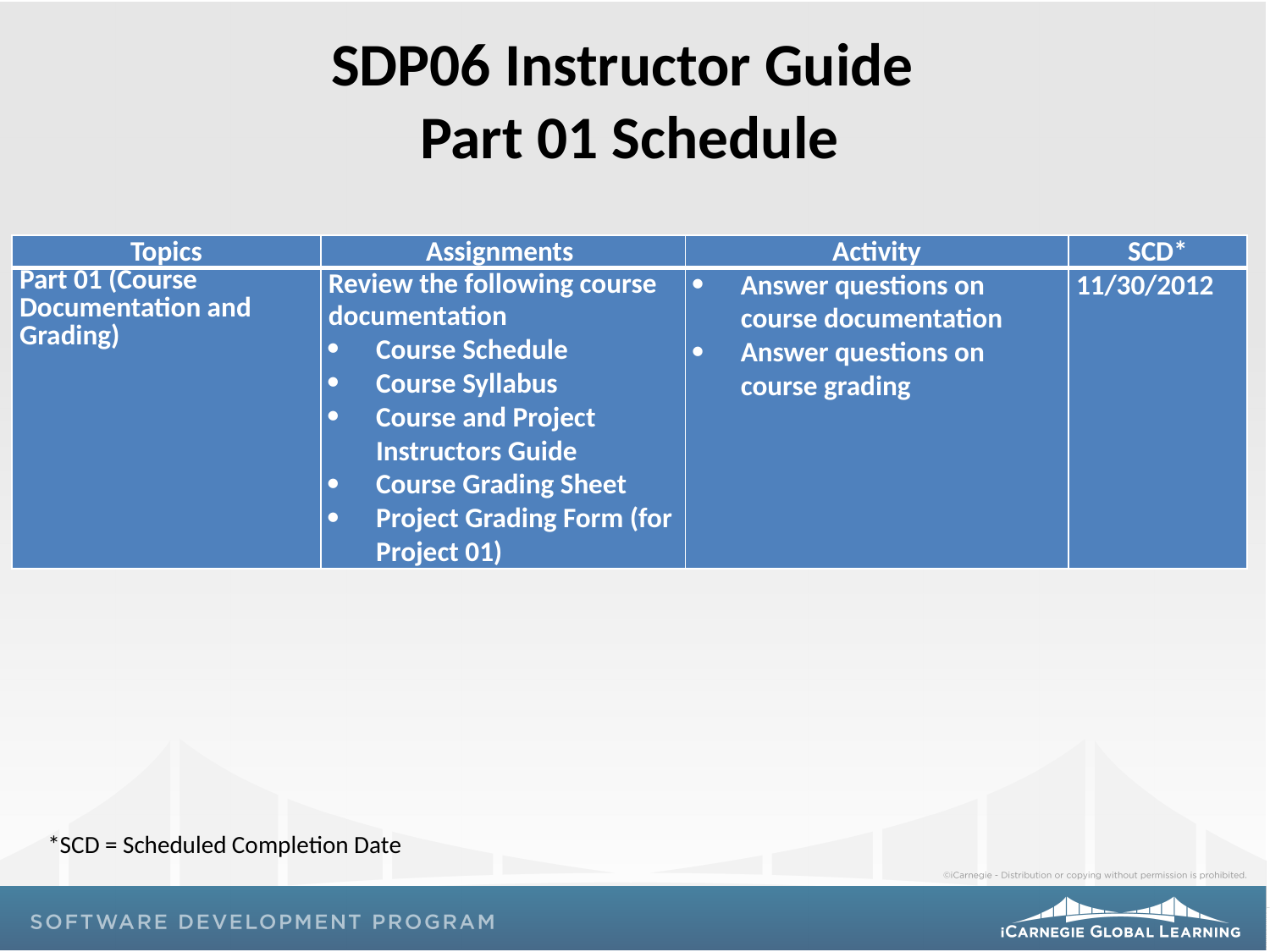

# SDP06 Instructor Guide Part 01 Schedule
| Topics | Assignments | Activity | SCD\* |
| --- | --- | --- | --- |
| Part 01 (Course Documentation and Grading) | Review the following course documentation Course Schedule Course Syllabus Course and Project Instructors Guide Course Grading Sheet Project Grading Form (for Project 01) | Answer questions on course documentation Answer questions on course grading | 11/30/2012 |
*SCD = Scheduled Completion Date